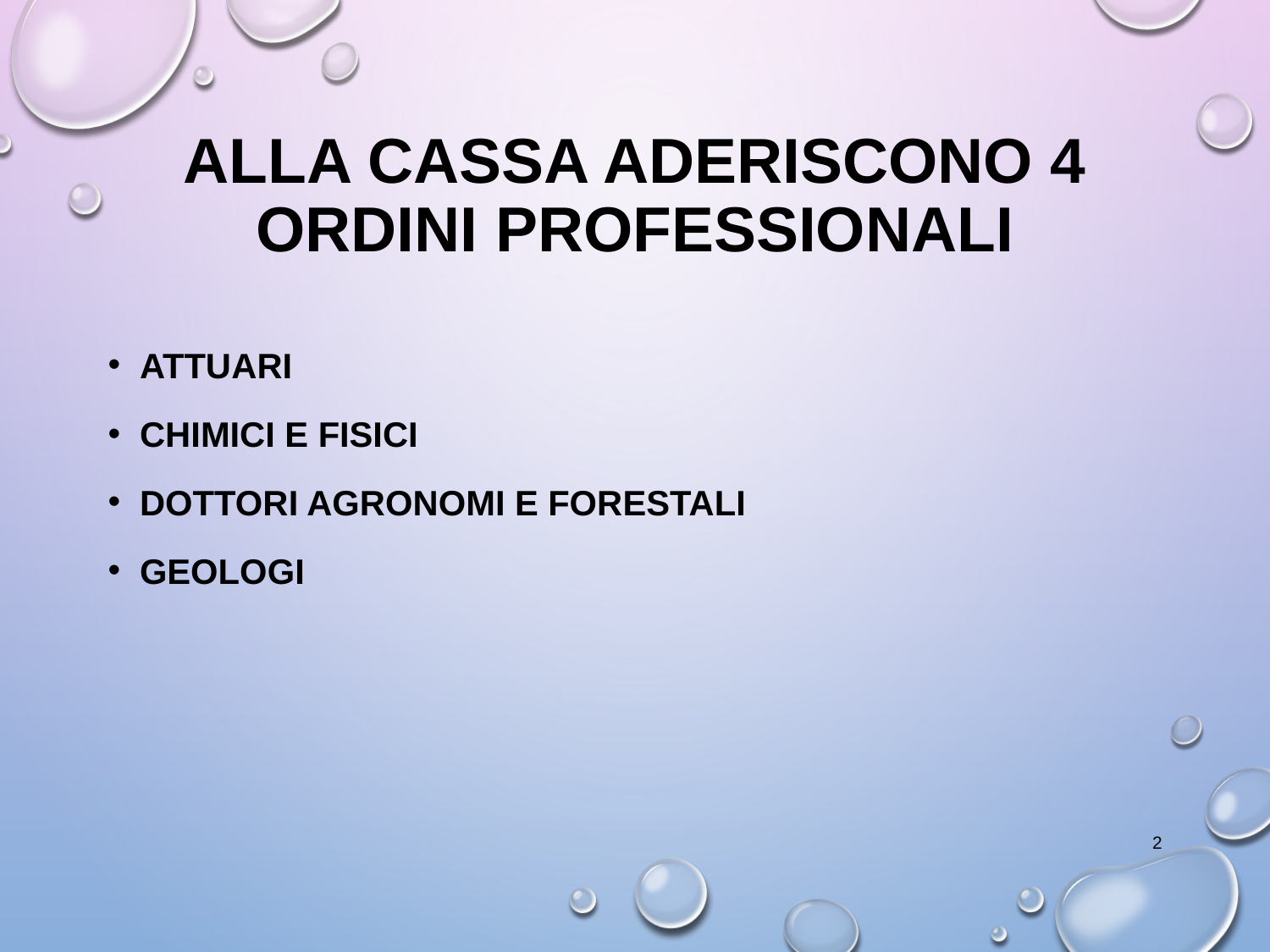

# alla CASSA aderiscono 4 ORDINI PROFESSIONALI
ATTUARI
CHIMICI E FISICI
Dottori AGRONOMI E FORESTALI
GEOLOGI

2